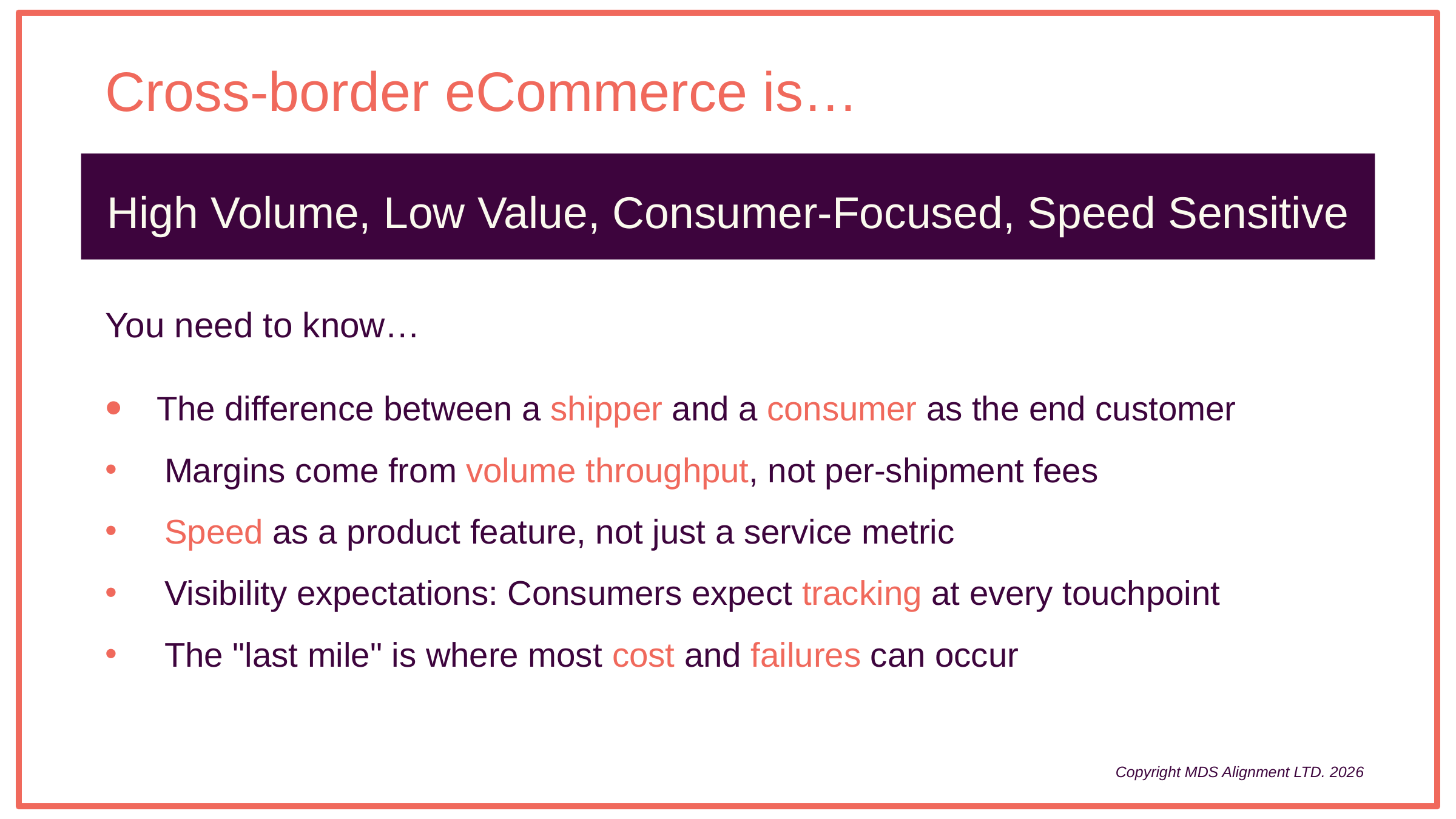

Cross-border eCommerce is…
High Volume, Low Value, Consumer-Focused, Speed Sensitive
You need to know…
The difference between a shipper and a consumer as the end customer
Margins come from volume throughput, not per-shipment fees
Speed as a product feature, not just a service metric
Visibility expectations: Consumers expect tracking at every touchpoint
The "last mile" is where most cost and failures can occur
Copyright MDS Alignment LTD. 2026